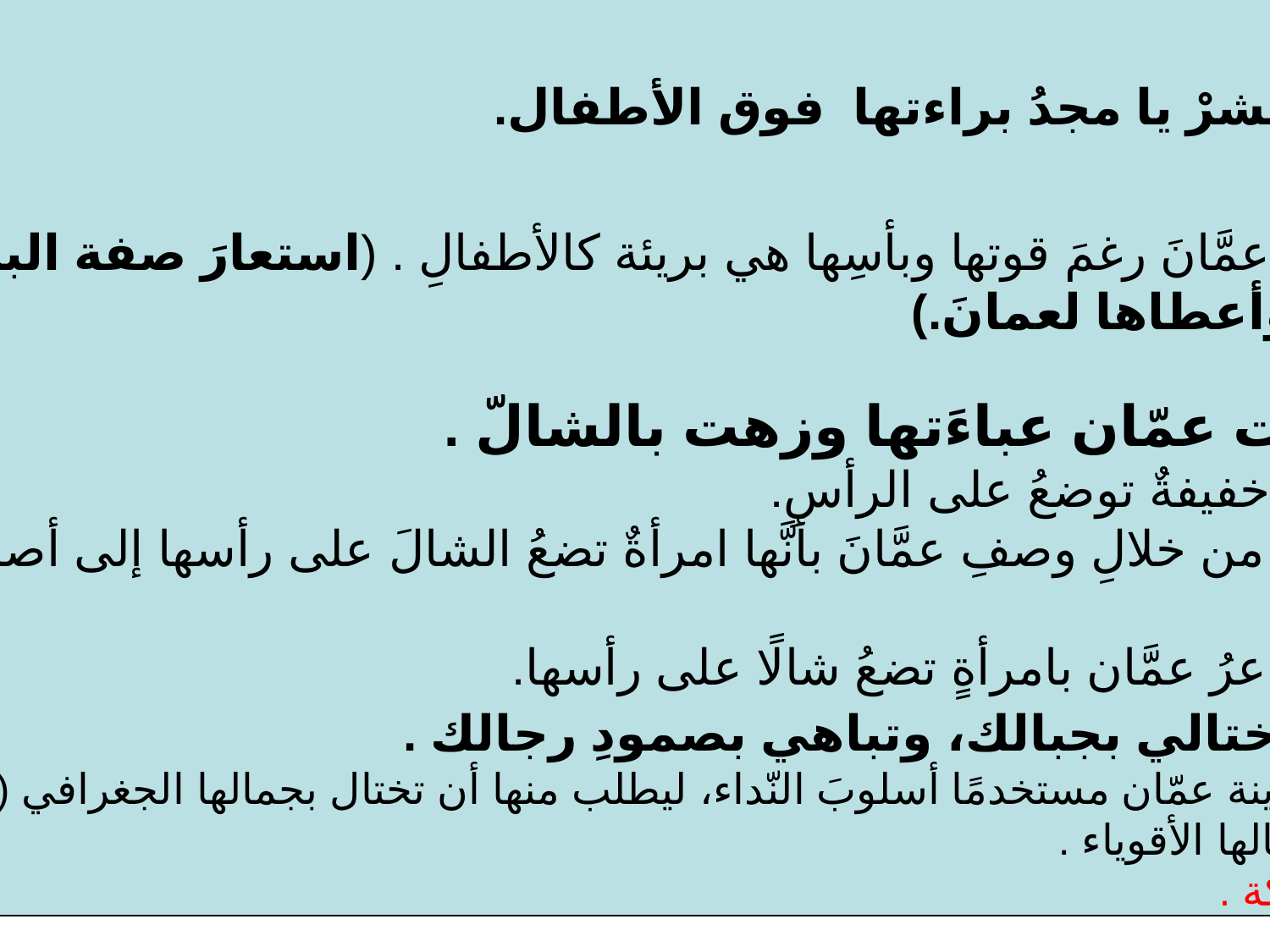

البيت السَّابع :وانشرْ يا مجدُ براءتها  فوق الأطفال.

الشَّر ح: يؤكِّدُ الشَّاعرُ أنَّ عمَّانَ رغمَ قوتها وبأسِها هي بريئة كالأطفالِ . (استعارَ صفة البراءة ( وهي من صفات الإنسان) وأعطاها لعمانَ.)

البيت الثَّامن: لبست عمّان عباءَتها وزهت بالشالّ .
المعاني : الشَّال: قماشةٌ خفيفةٌ توضعُ على الرأسِ.
الشّرح: هنا يشيرُ الشاَّعر من خلالِ وصفِ عمَّانَ بأنَّها امرأةٌ تضعُ الشالَ على رأسها إلى أصالتها ، ورقيِّها.
الشَّال : رمز العفَّةِ
الصُّورة الفنيَّة : شبَّه الشَّاعرُ عمَّان بامرأةٍ تضعُ شالًا على رأسها.
 البيت التّاسع: عمّان اختالي بجبالك، وتباهي بصمودِ رجالك .
 الشرح: يُخاطب الشّاعر مدينة عمّان مستخدمًا أسلوبَ النّداء، ليطلب منها أن تختال بجمالها الجغرافي ( جبالها الشّامخة )، كما يطلب منها أن تفتخرَ برجالها الأقوياء .
 العناصر : لبست : عنصر حركة .